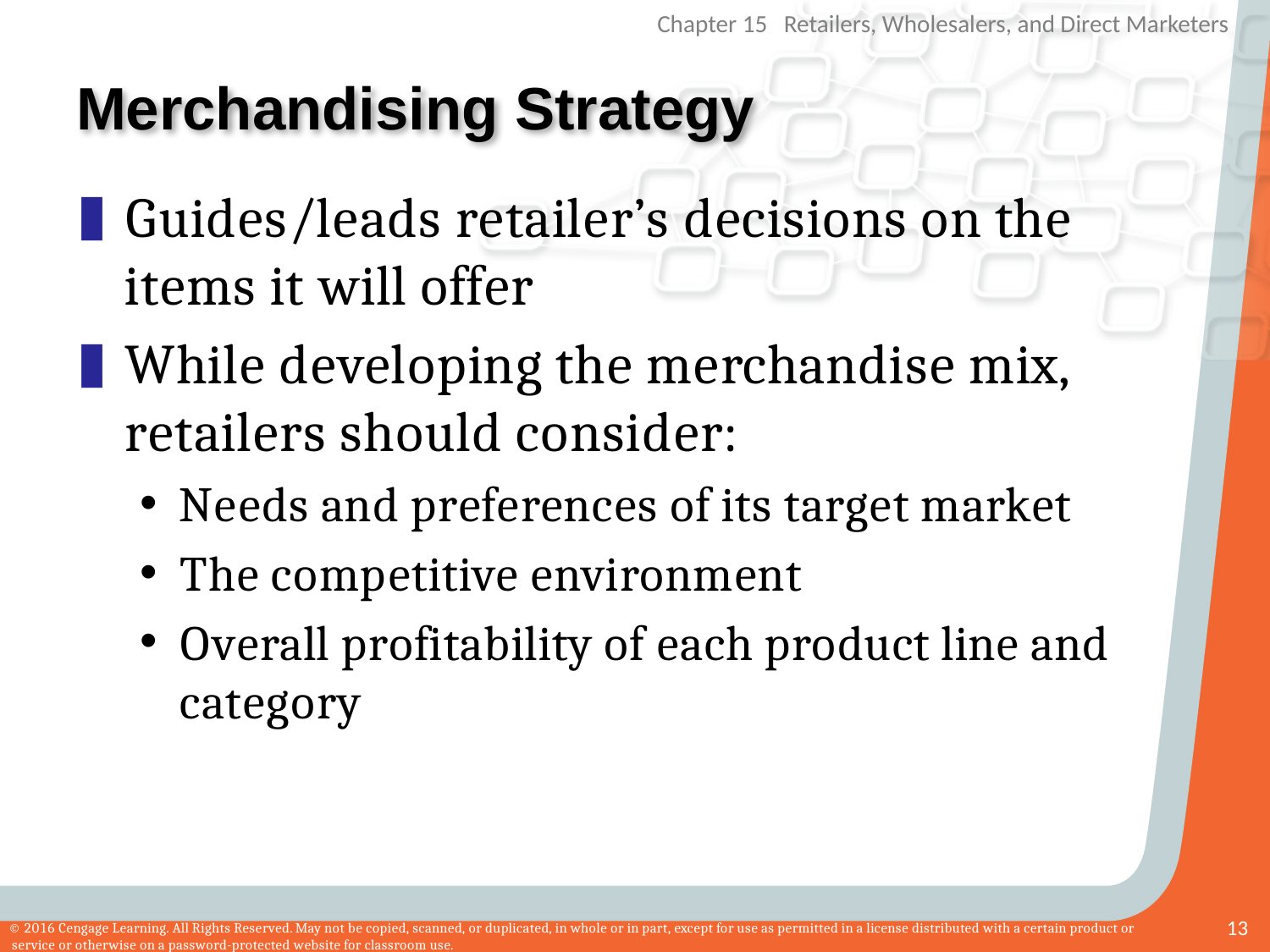

# Merchandising Strategy
Guides/leads retailer’s decisions on the items it will offer
While developing the merchandise mix, retailers should consider:
Needs and preferences of its target market
The competitive environment
Overall profitability of each product line and category
13